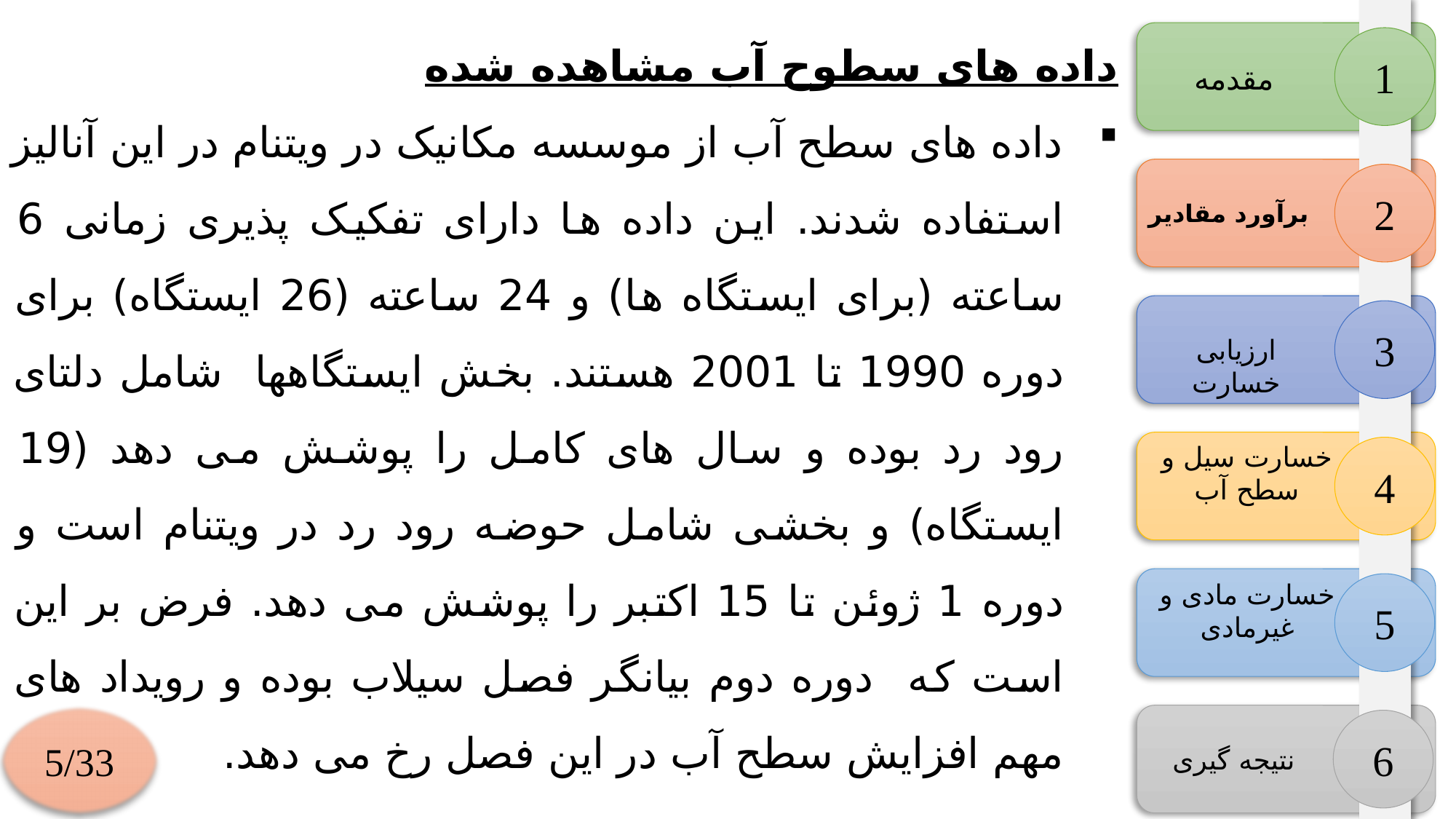

داده های سطوح آب مشاهده شده
داده های سطح آب از موسسه مکانیک در ویتنام در این آنالیز استفاده شدند. این داده ها دارای تفکیک پذیری زمانی 6 ساعته (برای ایستگاه ها) و 24 ساعته (26 ایستگاه) برای دوره 1990 تا 2001 هستند. بخش ایستگاهها  شامل دلتای رود رد بوده و سال های کامل را پوشش می دهد (19 ایستگاه) و بخشی شامل حوضه رود رد در ویتنام است و دوره 1 ژوئن تا 15 اکتبر را پوشش می دهد. فرض بر این است که  دوره دوم بیانگر فصل سیلاب بوده و رویداد های مهم افزایش سطح آب در این فصل رخ می دهد.

1
مقدمه

2
برآورد مقادیر

3
ارزیابی خسارت

خسارت سیل و سطح آب
4

خسارت مادی و غیرمادی
5
5/33

6
نتیجه گیری